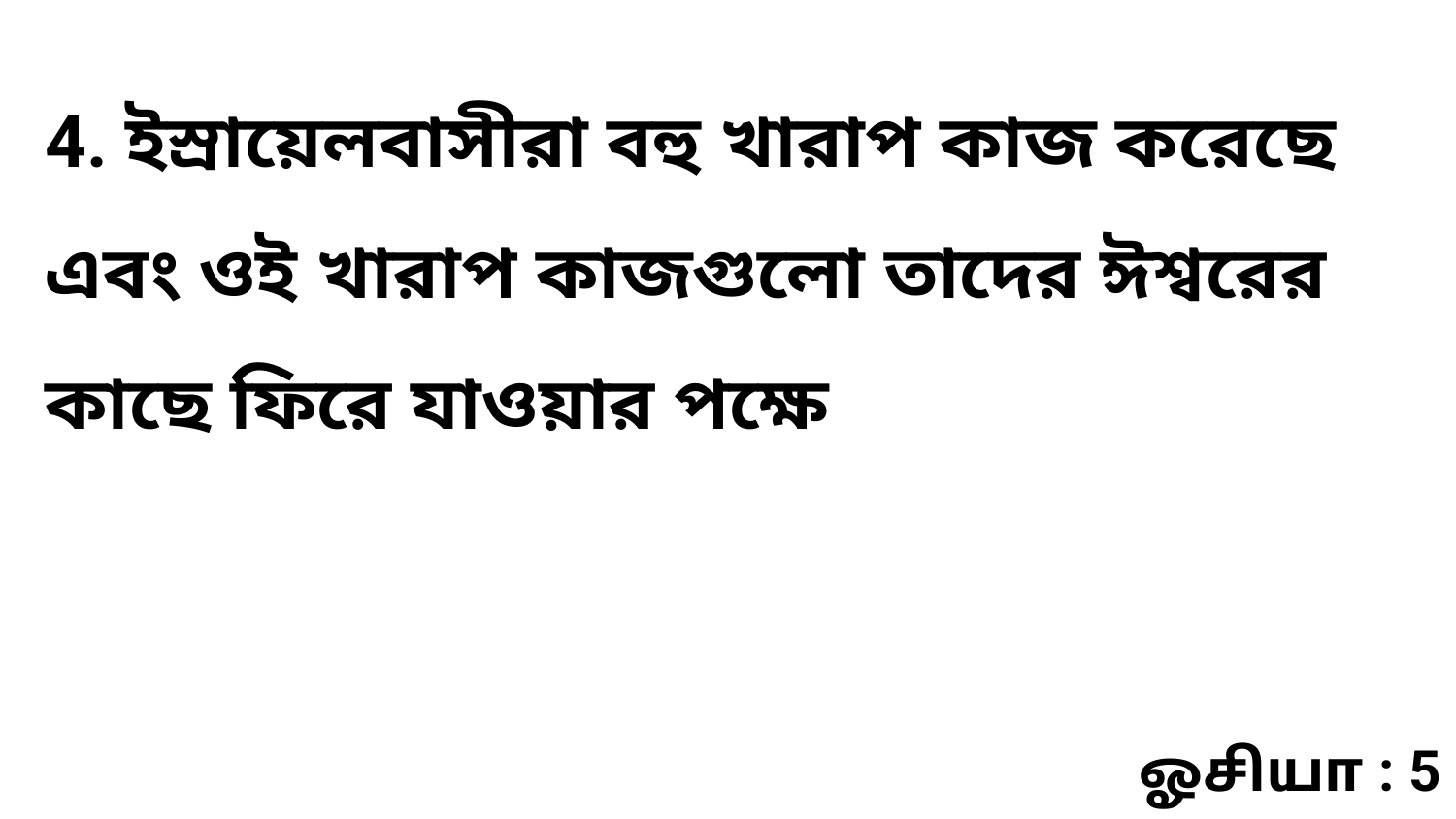

4. ইস্রায়েলবাসীরা বহু খারাপ কাজ করেছে এবং ওই খারাপ কাজগুলো তাদের ঈশ্বরের কাছে ফিরে যাওয়ার পক্ষে
ஓசியா : 5